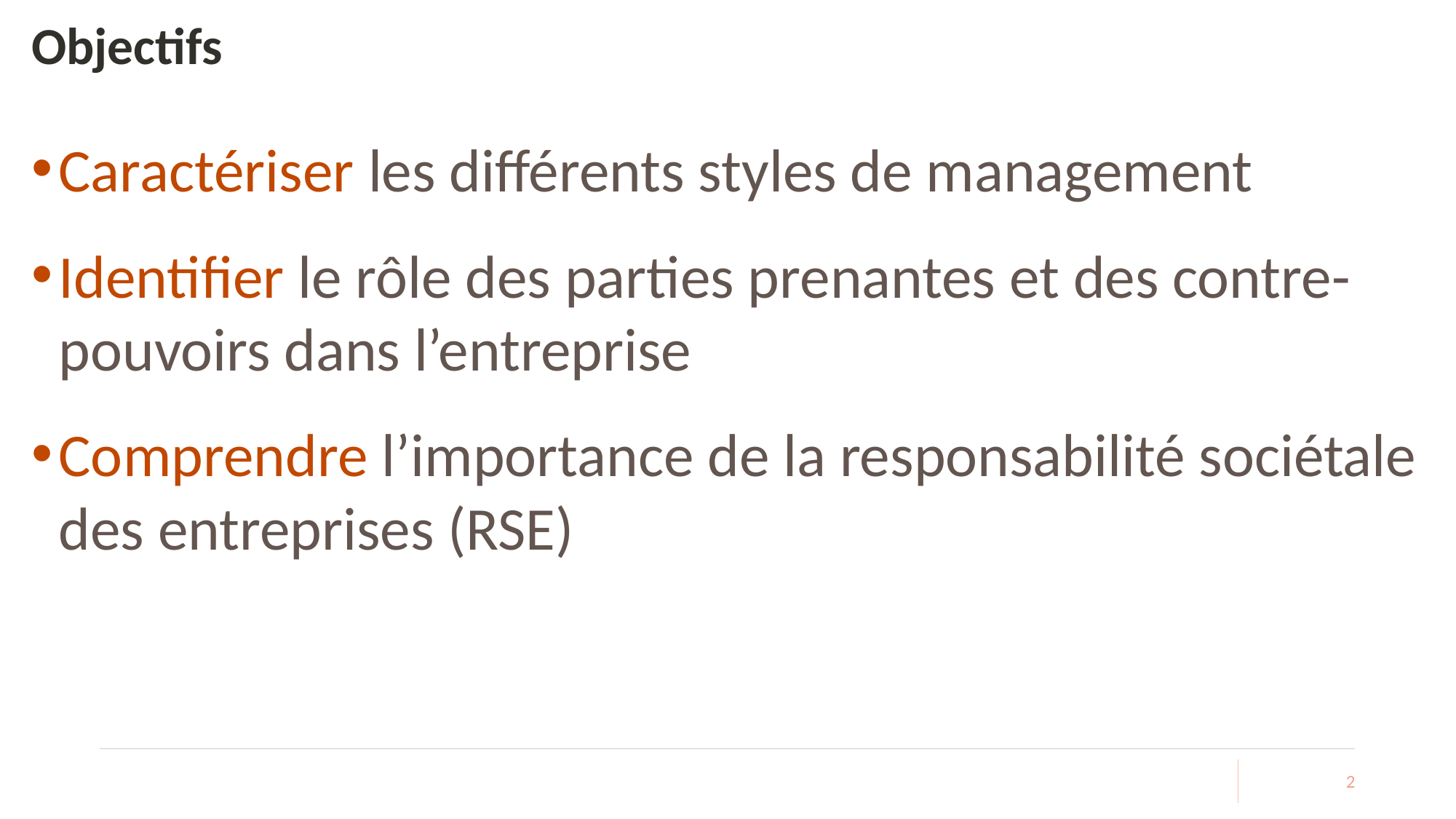

# Objectifs
Caractériser les différents styles de management
Identifier le rôle des parties prenantes et des contre-pouvoirs dans l’entreprise
Comprendre l’importance de la responsabilité sociétale des entreprises (RSE)
2